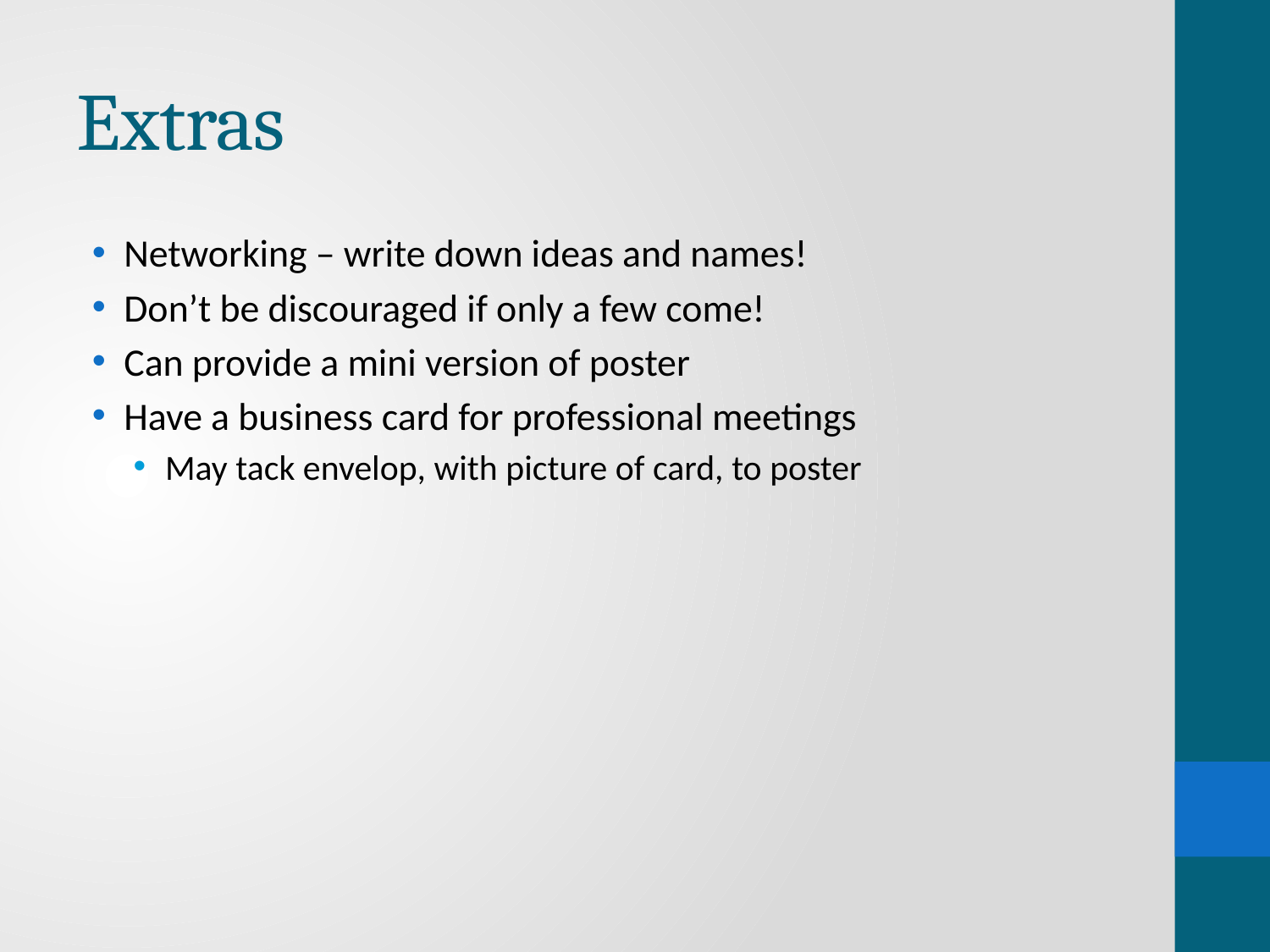

# Extras
Networking – write down ideas and names!
Don’t be discouraged if only a few come!
Can provide a mini version of poster
Have a business card for professional meetings
May tack envelop, with picture of card, to poster